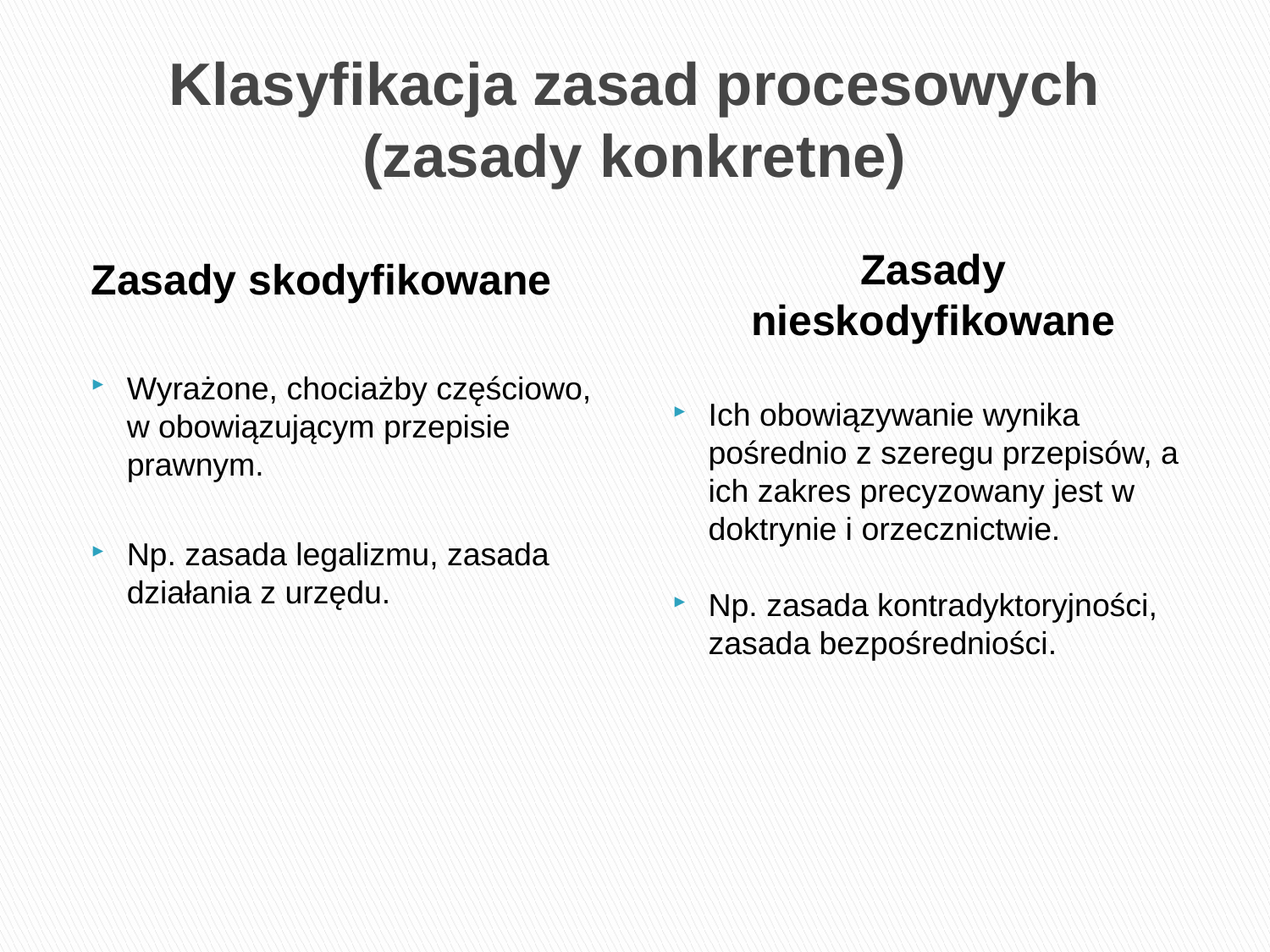

# Klasyfikacja zasad procesowych (zasady konkretne)
Zasady nieskodyfikowane

Ich obowiązywanie wynika pośrednio z szeregu przepisów, a ich zakres precyzowany jest w doktrynie i orzecznictwie.

Np. zasada kontradyktoryjności, zasada bezpośredniości.
Zasady skodyfikowane

Wyrażone, chociażby częściowo, w obowiązującym przepisie prawnym.

Np. zasada legalizmu, zasada działania z urzędu.